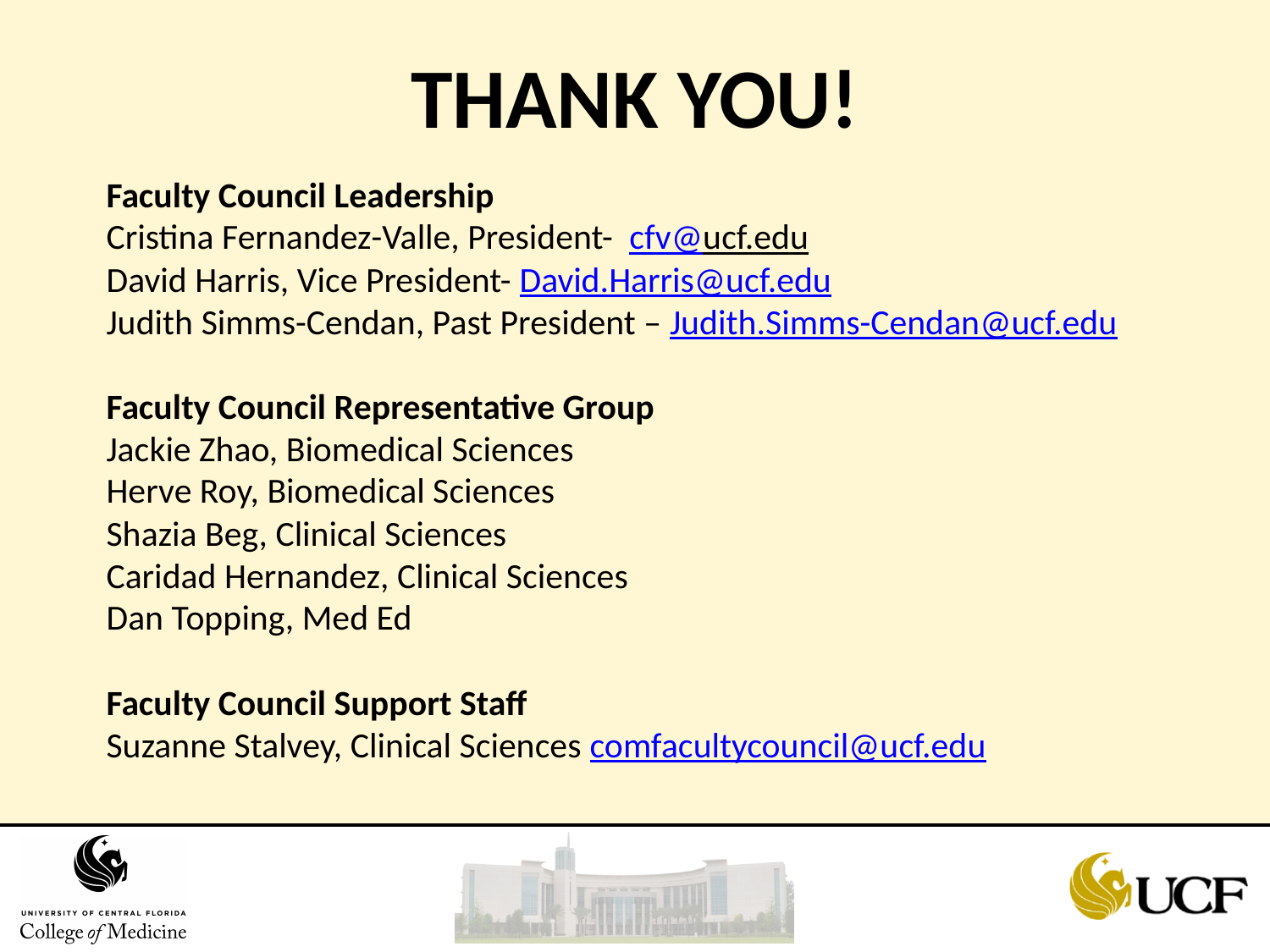

# THANK YOU!
Faculty Council Leadership
Cristina Fernandez-Valle, President-  cfv@ucf.edu
David Harris, Vice President- David.Harris@ucf.edu
Judith Simms-Cendan, Past President – Judith.Simms-Cendan@ucf.edu

Faculty Council Representative Group
Jackie Zhao, Biomedical Sciences
Herve Roy, Biomedical Sciences
Shazia Beg, Clinical Sciences
Caridad Hernandez, Clinical Sciences
Dan Topping, Med Ed

Faculty Council Support Staff
Suzanne Stalvey, Clinical Sciences comfacultycouncil@ucf.edu